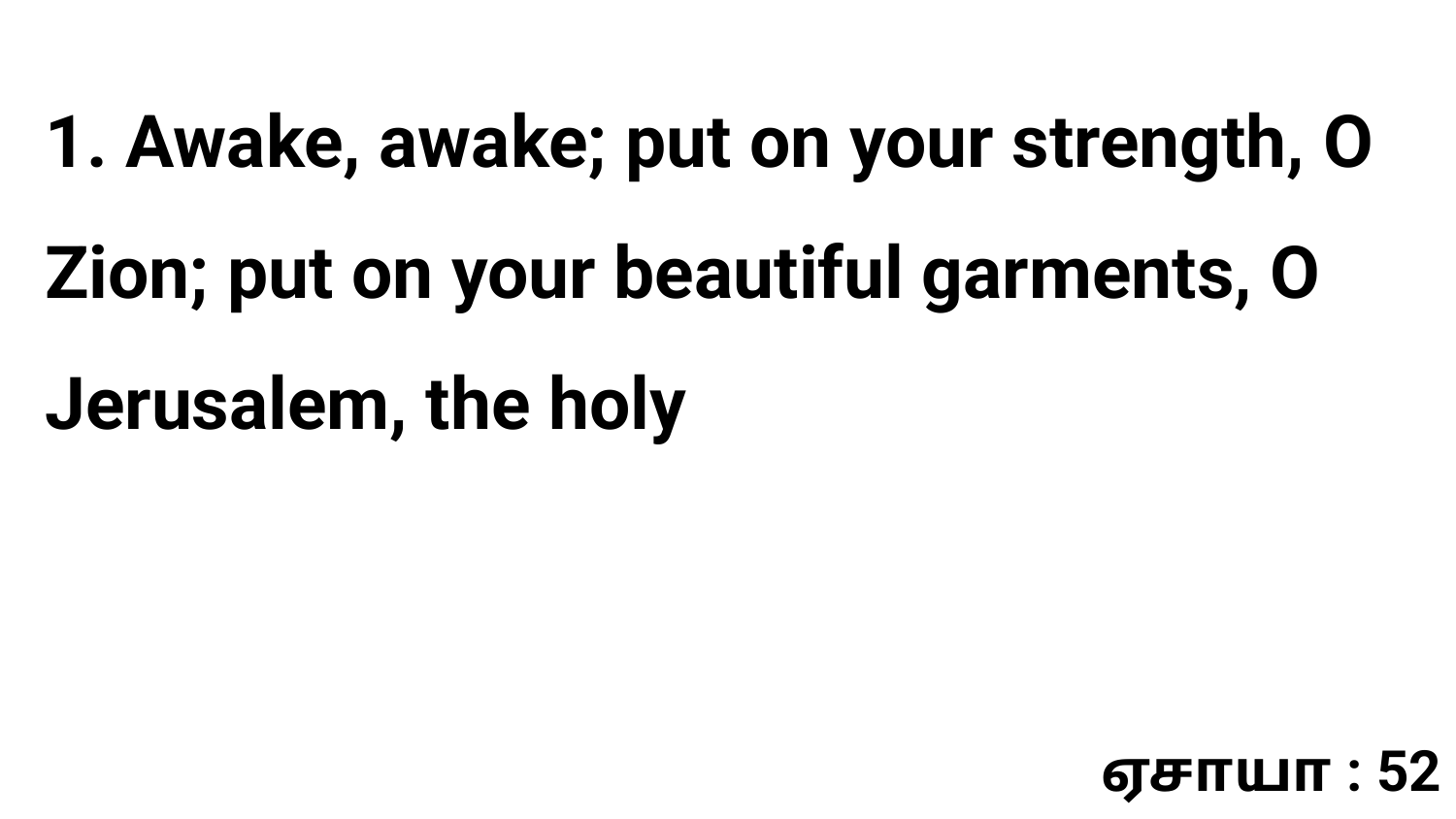

1. Awake, awake; put on your strength, O Zion; put on your beautiful garments, O Jerusalem, the holy
ஏசாயா : 52